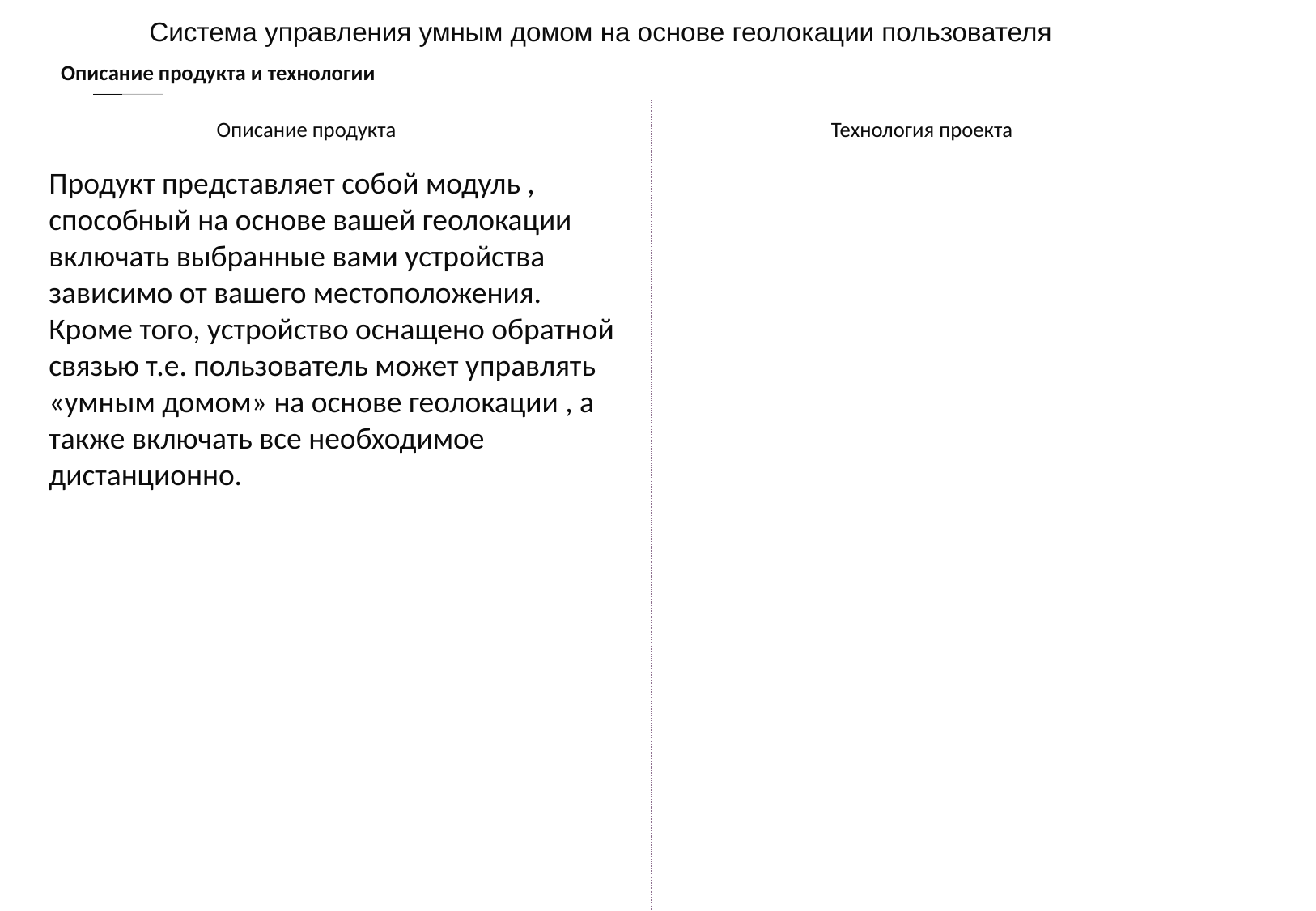

Система управления умным домом на основе геолокации пользователя

Описание продукта и технологии
Описание продукта
Технология проекта
Продукт представляет собой модуль , способный на основе вашей геолокации  включать выбранные вами устройства зависимо от вашего местоположения. Кроме того, устройство оснащено обратной связью т.е. пользователь может управлять «умным домом» на основе геолокации , а также включать все необходимое дистанционно.